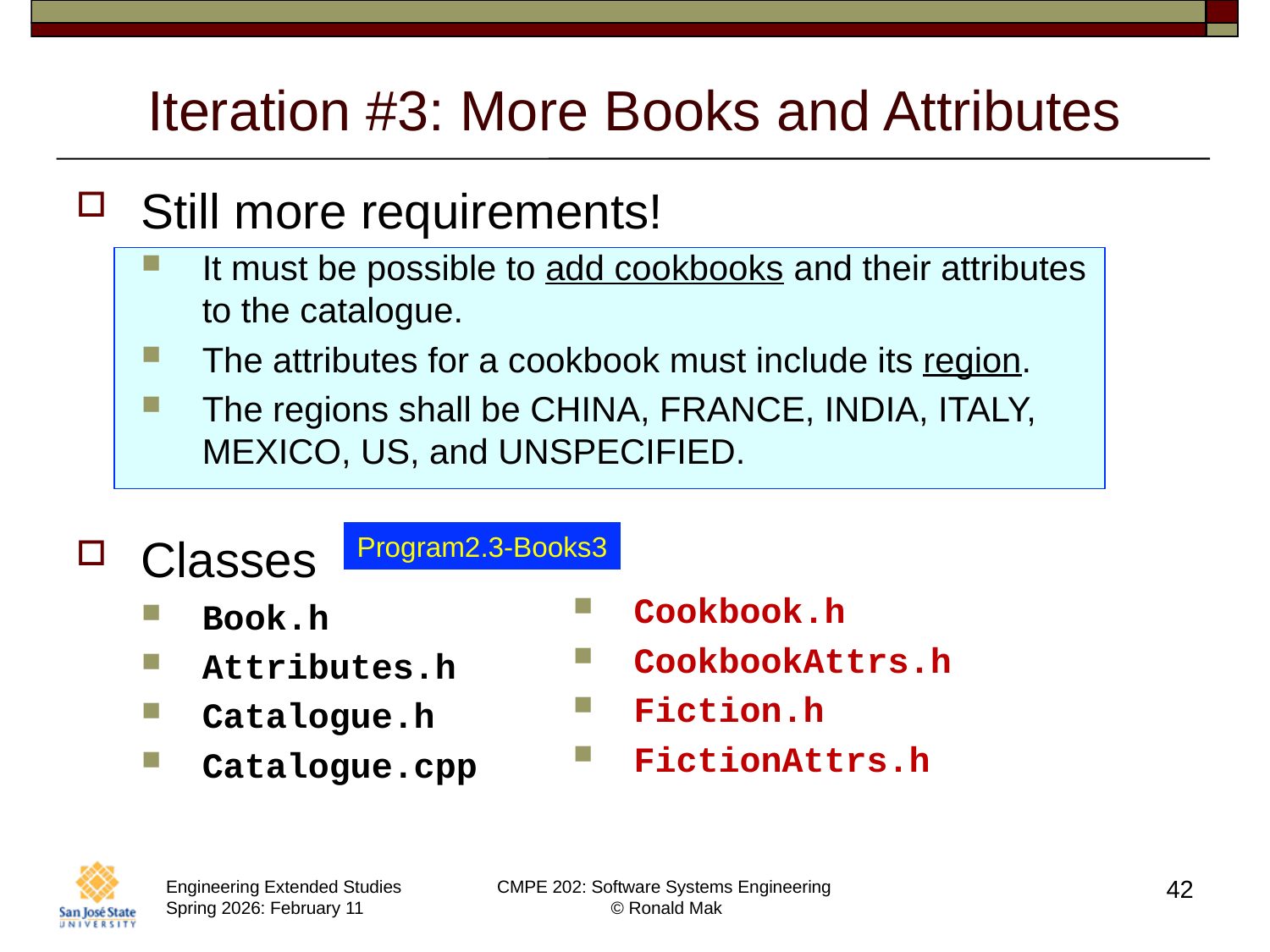

# Iteration #3: More Books and Attributes
Still more requirements!
It must be possible to add cookbooks and their attributes
to the catalogue.
The attributes for a cookbook must include its region.
The regions shall be CHINA, FRANCE, INDIA, ITALY, MEXICO, US, and UNSPECIFIED.

Classes
Book.h
Attributes.h
Catalogue.h
Catalogue.cpp

Program2.3-Books3
Cookbook.h
CookbookAttrs.h
Fiction.h
FictionAttrs.h
42